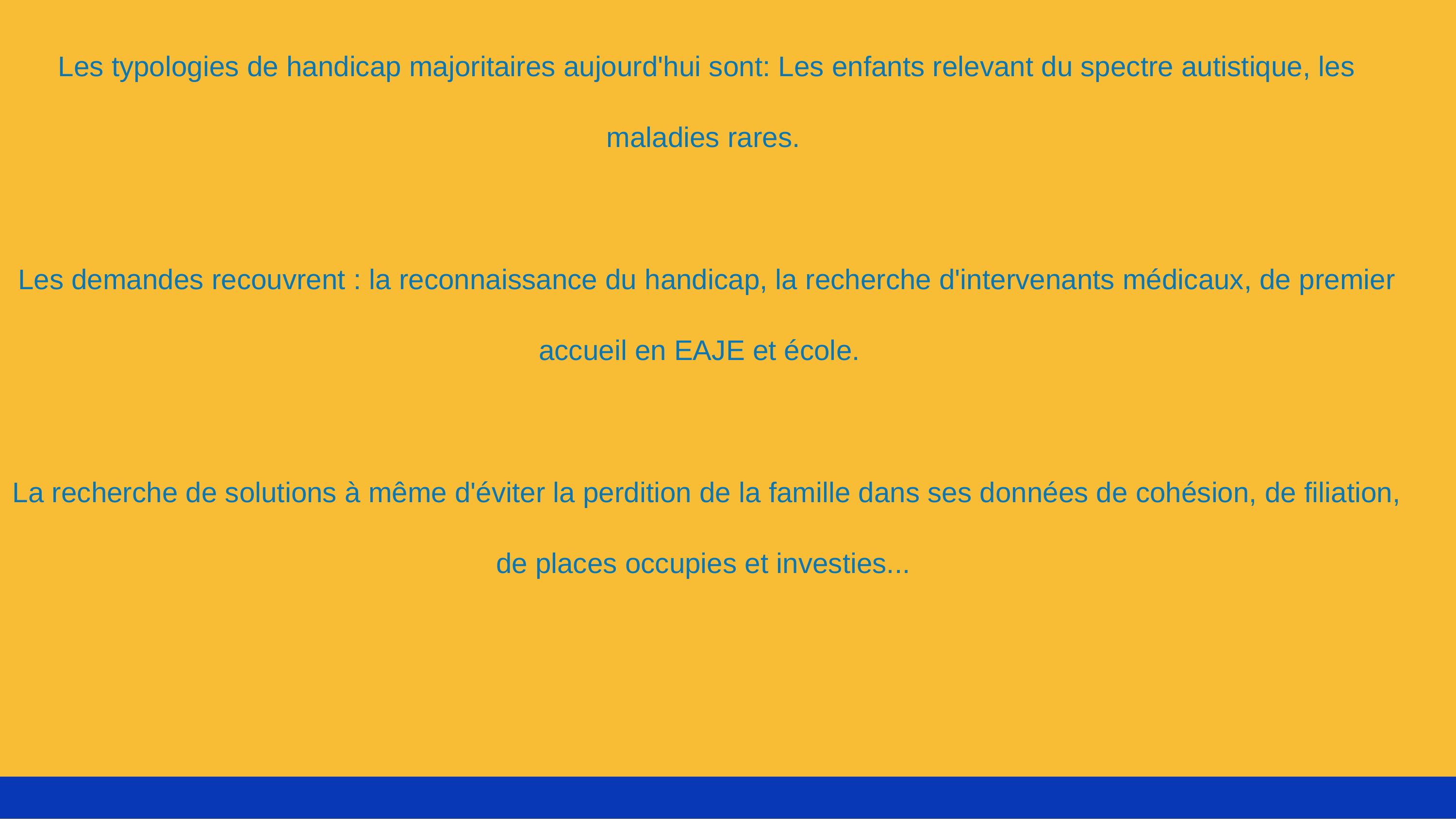

Les typologies de handicap majoritaires aujourd'hui sont: Les enfants relevant du spectre autistique, les maladies rares.

Les demandes recouvrent : la reconnaissance du handicap, la recherche d'intervenants médicaux, de premier accueil en EAJE et école.

La recherche de solutions à même d'éviter la perdition de la famille dans ses données de cohésion, de filiation, de places occupies et investies...